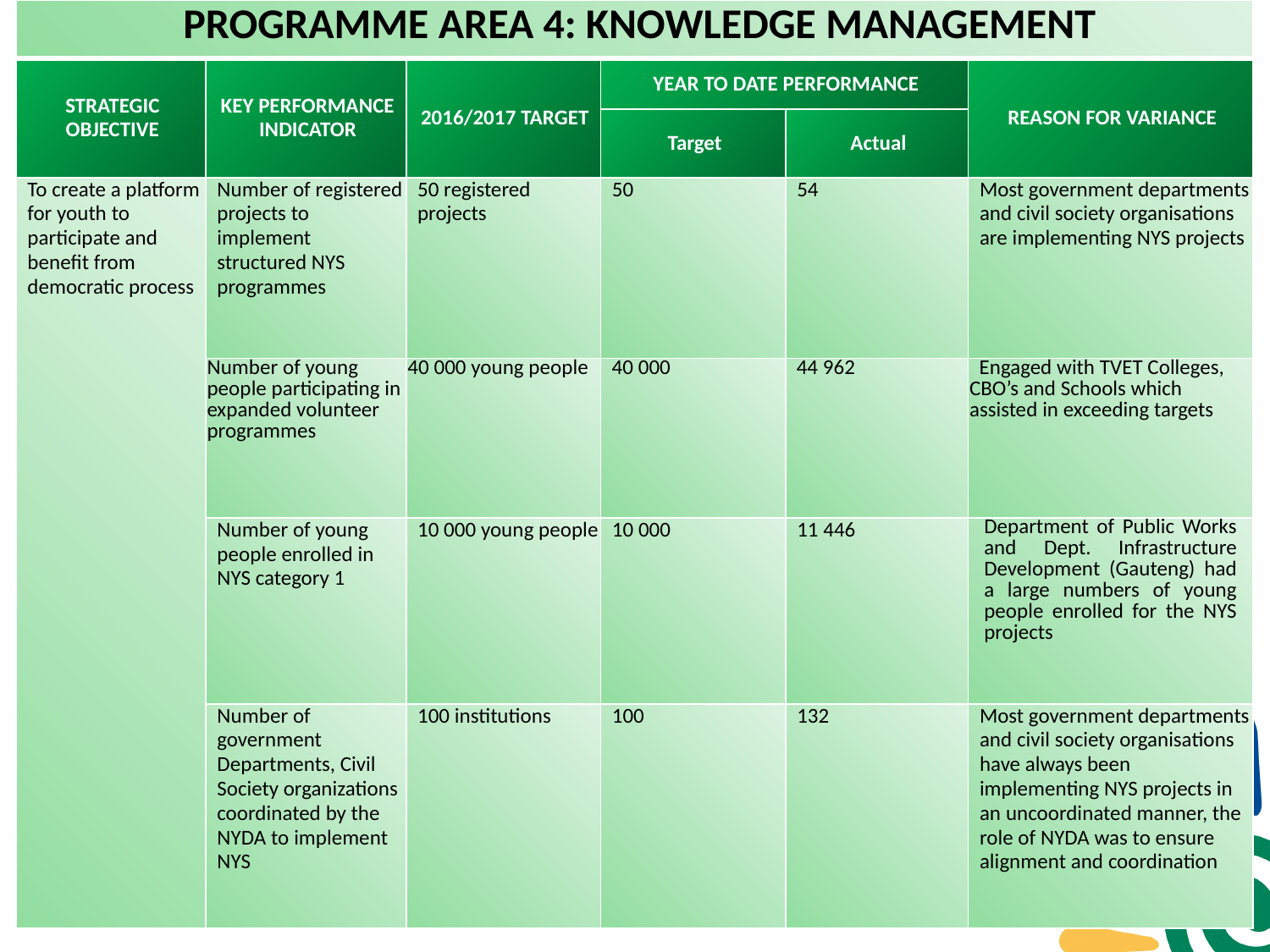

| PROGRAMME AREA 4: KNOWLEDGE MANAGEMENT |  |  |  |  |  |
| --- | --- | --- | --- | --- | --- |
| STRATEGIC OBJECTIVE | KEY PERFORMANCE INDICATOR | 2016/2017 TARGET | YEAR TO DATE PERFORMANCE |  | REASON FOR VARIANCE |
|  |  |  | Target | Actual |  |
| To create a platform for youth to participate and benefit from democratic process | Number of registered projects to implement structured NYS programmes | 50 registered projects | 50 | 54 | Most government departments and civil society organisations are implementing NYS projects |
|  | Number of young people participating in expanded volunteer programmes | 40 000 young people | 40 000 | 44 962 | Engaged with TVET Colleges, CBO’s and Schools which assisted in exceeding targets |
|  | Number of young people enrolled in NYS category 1 | 10 000 young people | 10 000 | 11 446 | Department of Public Works and Dept. Infrastructure Development (Gauteng) had a large numbers of young people enrolled for the NYS projects |
|  | Number of government Departments, Civil Society organizations coordinated by the NYDA to implement NYS | 100 institutions | 100 | 132 | Most government departments and civil society organisations have always been implementing NYS projects in an uncoordinated manner, the role of NYDA was to ensure alignment and coordination |
12